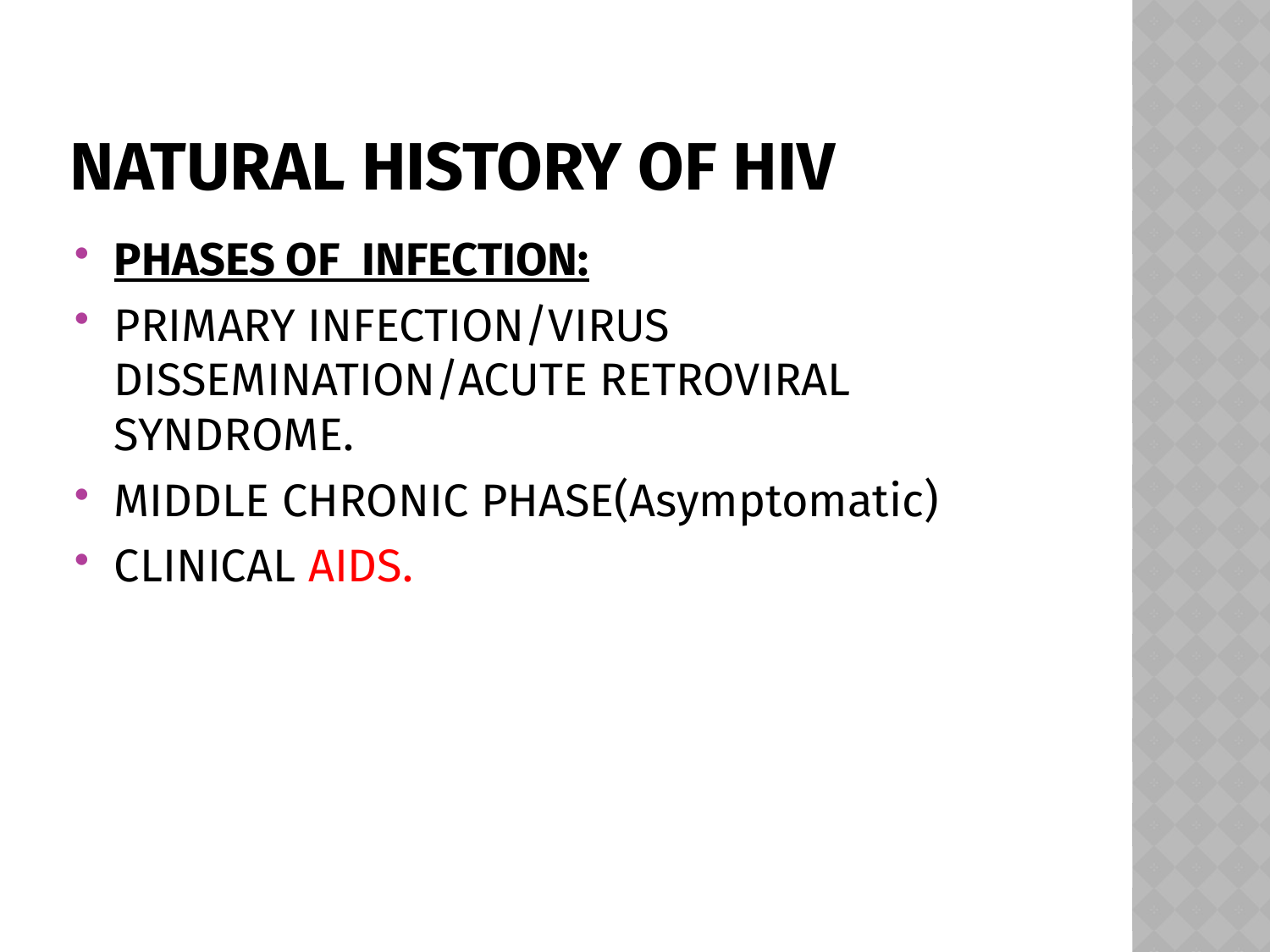

# Natural History of HIV
PHASES OF  INFECTION:
PRIMARY INFECTION/VIRUS DISSEMINATION/ACUTE RETROVIRAL SYNDROME.
MIDDLE CHRONIC PHASE(Asymptomatic)
CLINICAL AIDS.